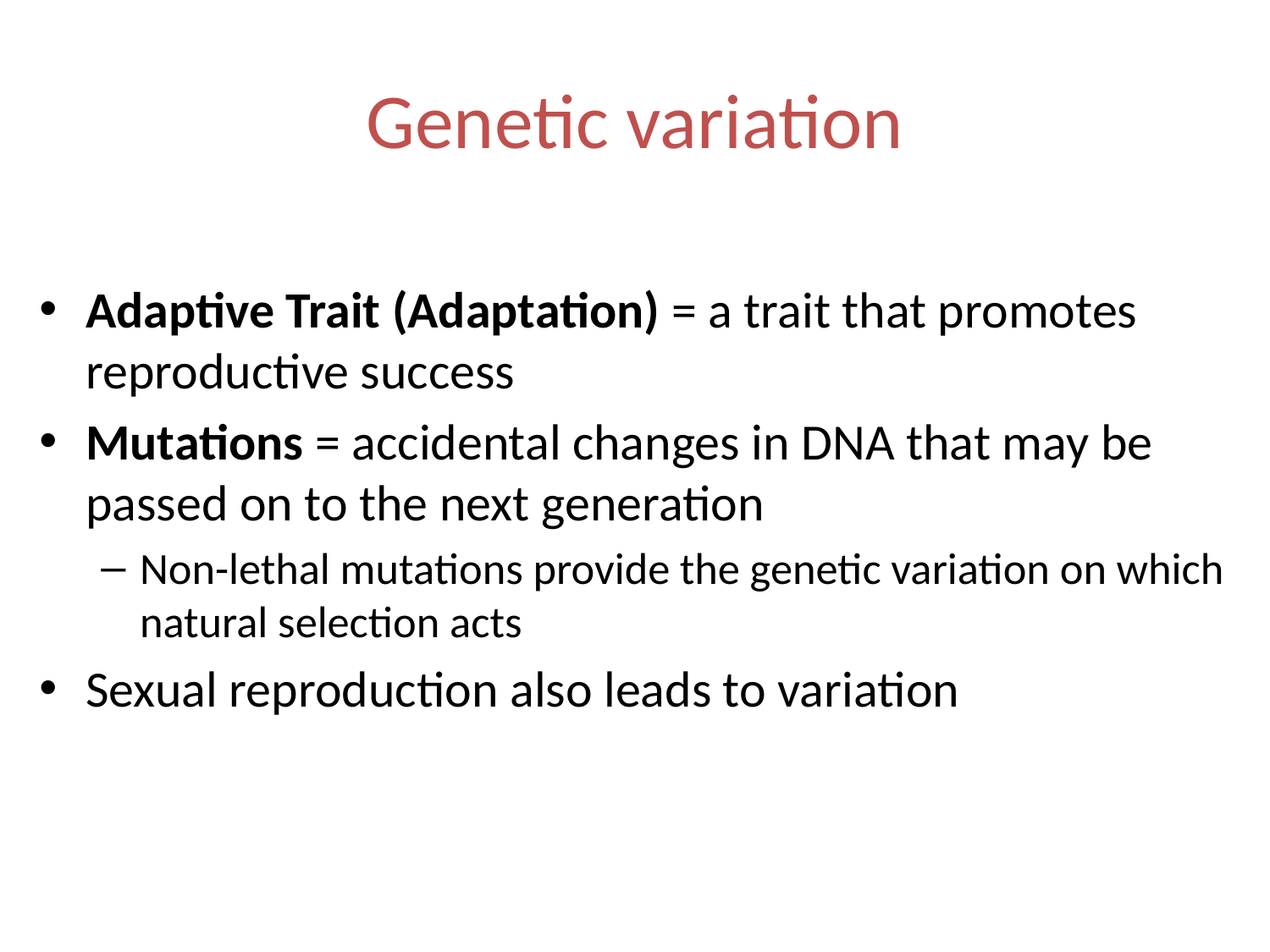

# Genetic variation
Adaptive Trait (Adaptation) = a trait that promotes reproductive success
Mutations = accidental changes in DNA that may be passed on to the next generation
Non-lethal mutations provide the genetic variation on which natural selection acts
Sexual reproduction also leads to variation